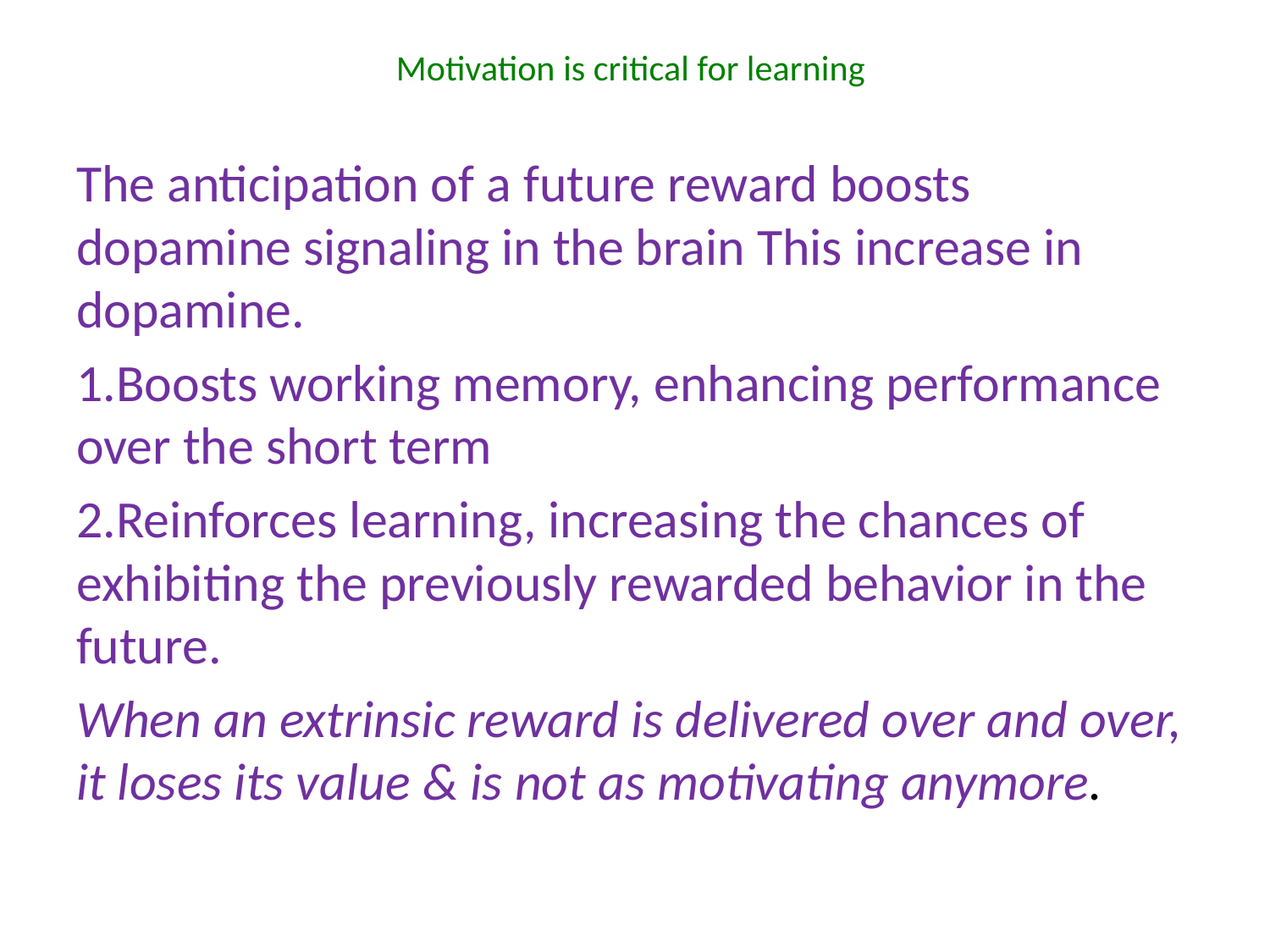

# Motivation is critical for learning

The anticipation of a future reward boosts dopamine signaling in the brain This increase in dopamine.
1.Boosts working memory, enhancing performance over the short term
2.Reinforces learning, increasing the chances of exhibiting the previously rewarded behavior in the future.
When an extrinsic reward is delivered over and over, it loses its value & is not as motivating anymore.